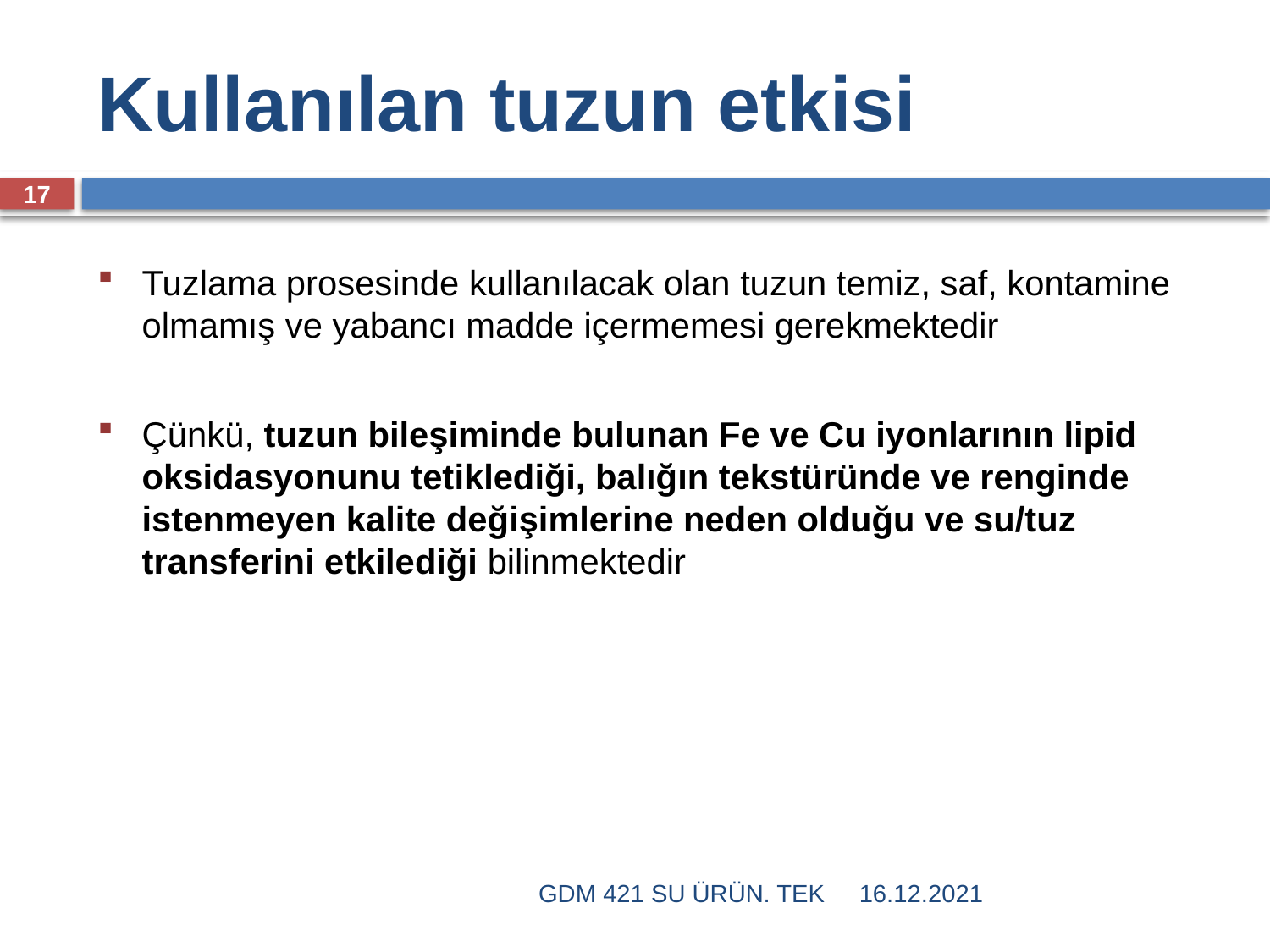

# Kullanılan tuzun etkisi
17
Tuzlama prosesinde kullanılacak olan tuzun temiz, saf, kontamine olmamış ve yabancı madde içermemesi gerekmektedir

Çünkü, tuzun bileşiminde bulunan Fe ve Cu iyonlarının lipid oksidasyonunu tetiklediği, balığın tekstüründe ve renginde istenmeyen kalite değişimlerine neden olduğu ve su/tuz transferini etkilediği bilinmektedir
GDM 421 SU ÜRÜN. TEK
16.12.2021